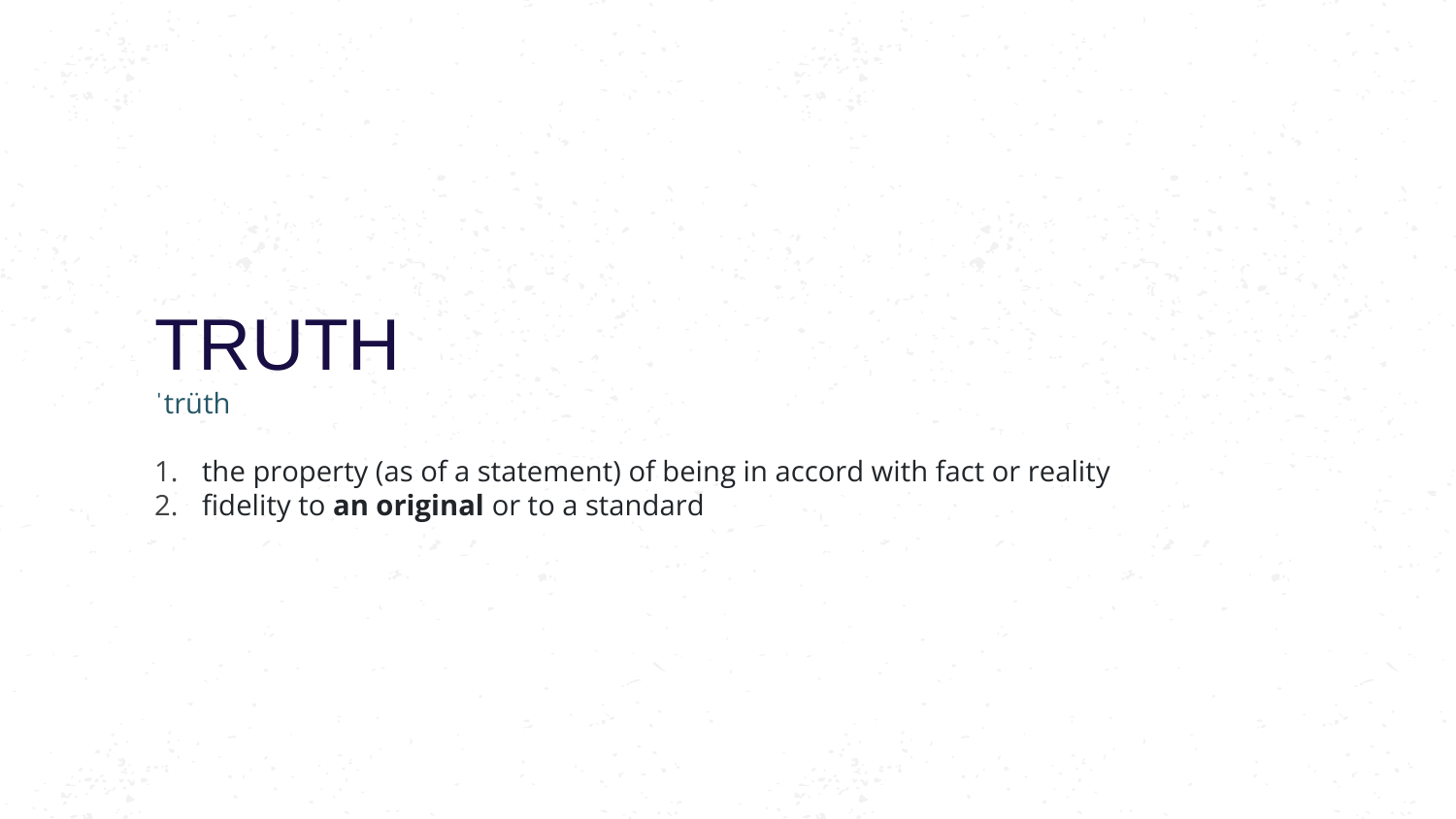

#
TRUTH
ˈtrüth

the property (as of a statement) of being in accord with fact or reality
fidelity to an original or to a standard